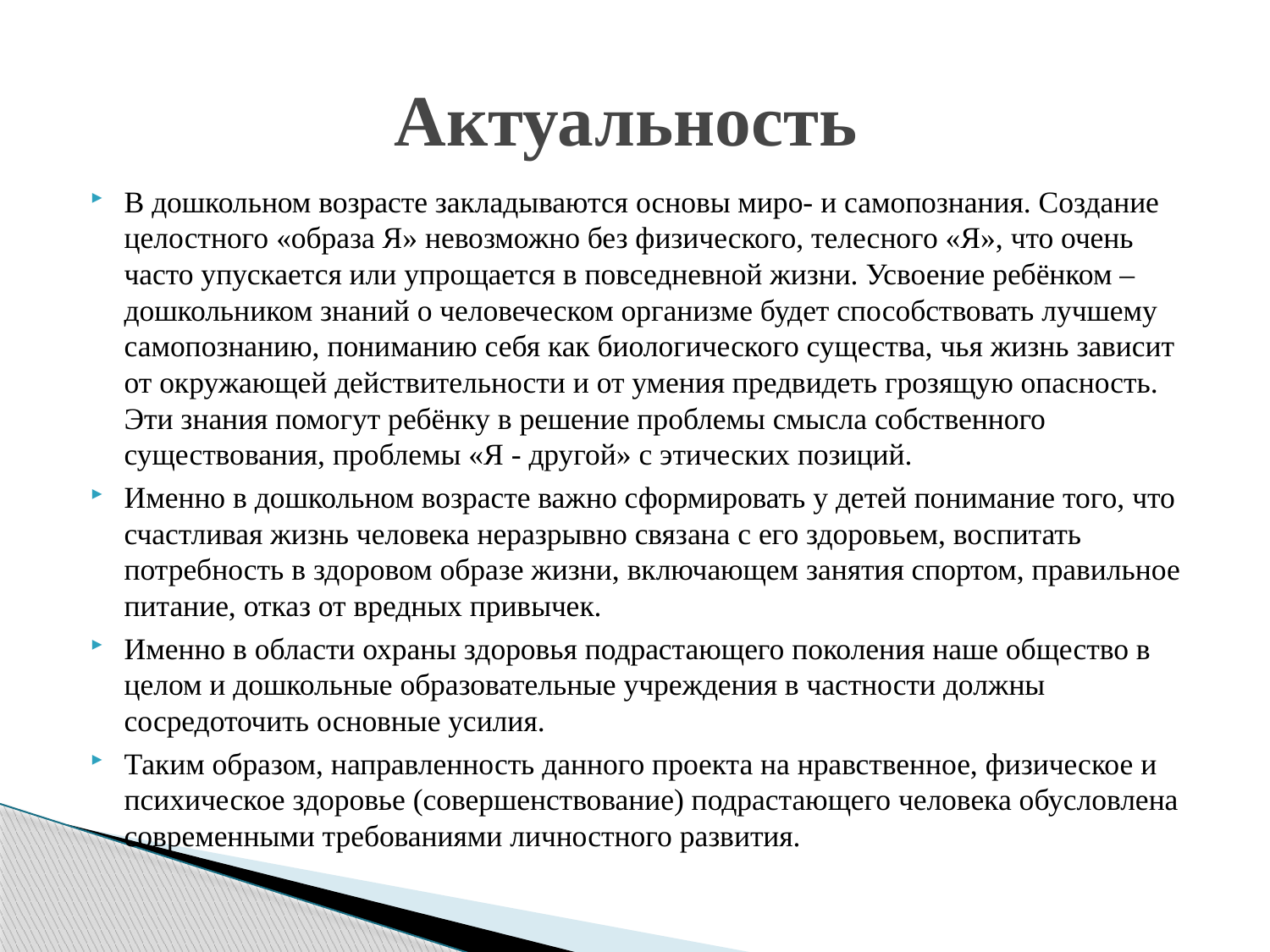

# Актуальность
В дошкольном возрасте закладываются основы миро- и самопознания. Создание целостного «образа Я» невозможно без физического, телесного «Я», что очень часто упускается или упрощается в повседневной жизни. Усвоение ребёнком – дошкольником знаний о человеческом организме будет способствовать лучшему самопознанию, пониманию себя как биологического существа, чья жизнь зависит от окружающей действительности и от умения предвидеть грозящую опасность. Эти знания помогут ребёнку в решение проблемы смысла собственного существования, проблемы «Я - другой» с этических позиций.
Именно в дошкольном возрасте важно сформировать у детей понимание того, что счастливая жизнь человека неразрывно связана с его здоровьем, воспитать потребность в здоровом образе жизни, включающем занятия спортом, правильное питание, отказ от вредных привычек.
Именно в области охраны здоровья подрастающего поколения наше общество в целом и дошкольные образовательные учреждения в частности должны сосредоточить основные усилия.
Таким образом, направленность данного проекта на нравственное, физическое и психическое здоровье (совершенствование) подрастающего человека обусловлена современными требованиями личностного развития.